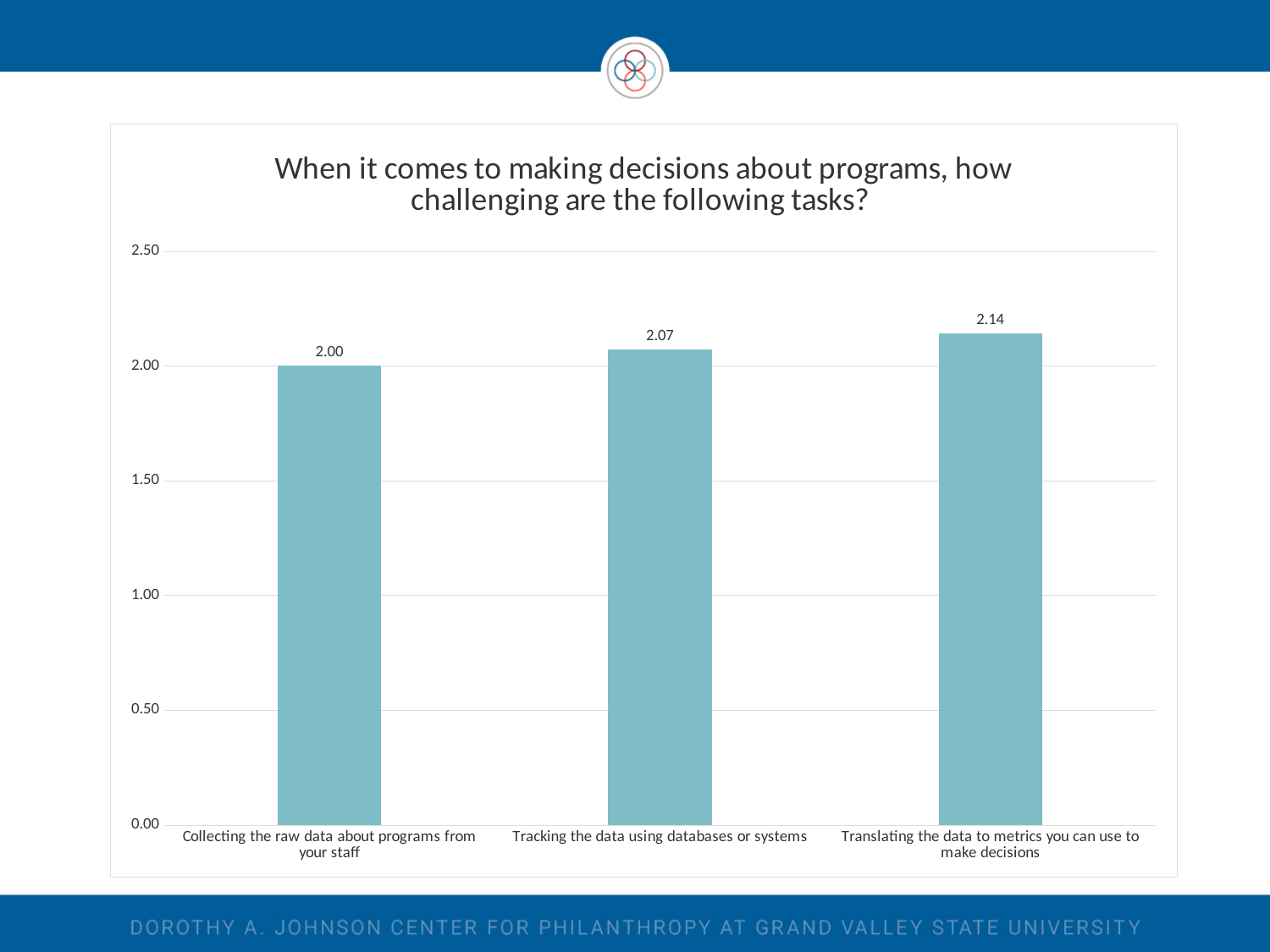

### Chart: When it comes to making decisions about programs, how challenging are the following tasks?

| Category | Rating Average |
|---|---|
| Collecting the raw data about programs from your staff | 2.0 |
| Tracking the data using databases or systems | 2.07 |
| Translating the data to metrics you can use to make decisions | 2.14 |